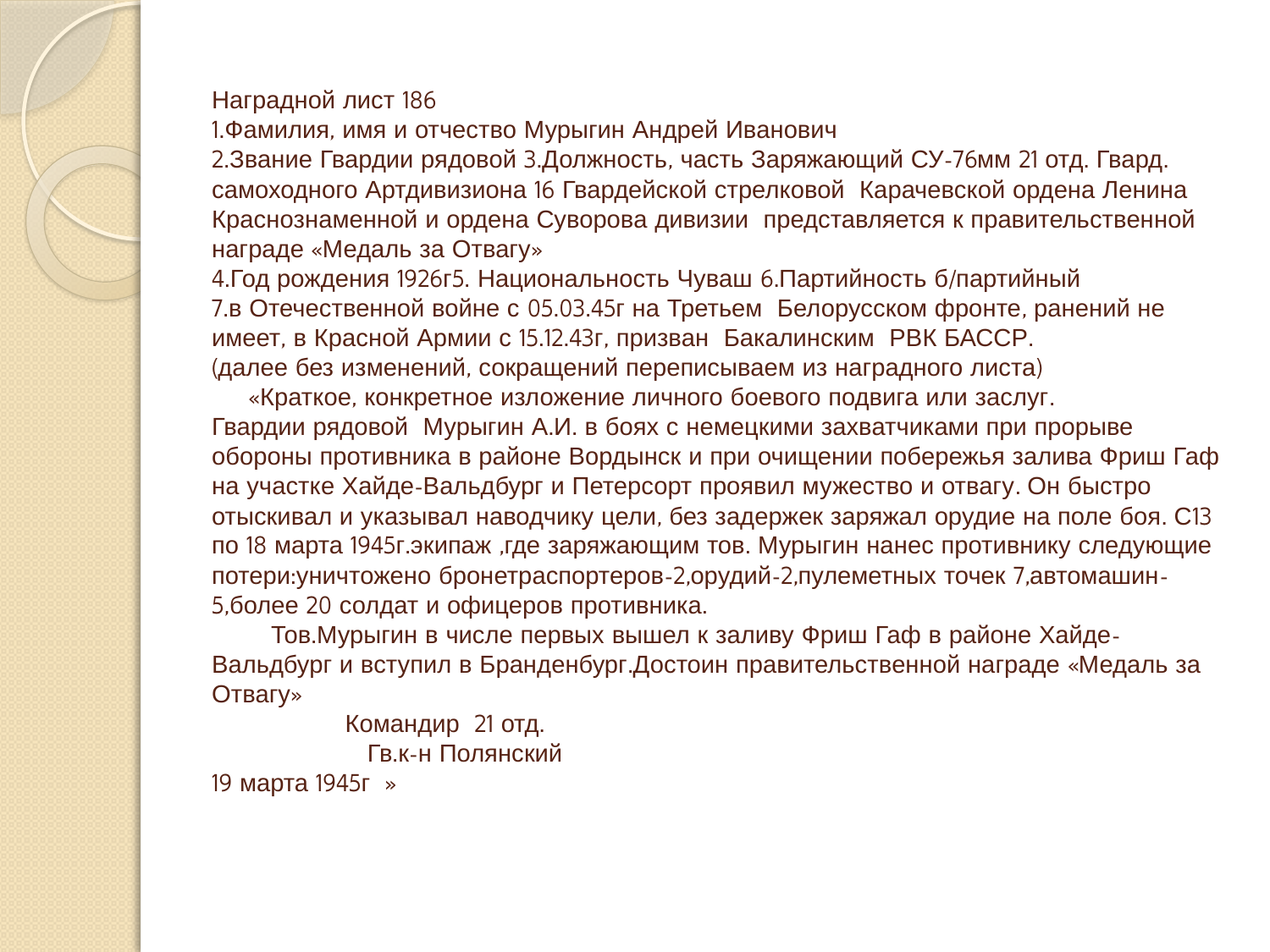

# Наградной лист 186 1.Фамилия, имя и отчество Мурыгин Андрей Иванович 2.Звание Гвардии рядовой 3.Должность, часть Заряжающий СУ-76мм 21 отд. Гвард. самоходного Артдивизиона 16 Гвардейской стрелковой  Карачевской ордена Ленина Краснознаменной и ордена Суворова дивизии  представляется к правительственной награде «Медаль за Отвагу» 4.Год рождения 1926г5. Национальность Чуваш 6.Партийность б/партийный 7.в Отечественной войне с 05.03.45г на Третьем  Белорусском фронте, ранений не имеет, в Красной Армии с 15.12.43г, призван  Бакалинским  РВК БАССР. (далее без изменений, сокращений переписываем из наградного листа) «Краткое, конкретное изложение личного боевого подвига или заслуг. Гвардии рядовой  Мурыгин А.И. в боях с немецкими захватчиками при прорыве обороны противника в районе Вордынск и при очищении побережья залива Фриш Гаф на участке Хайде-Вальдбург и Петерсорт проявил мужество и отвагу. Он быстро отыскивал и указывал наводчику цели, без задержек заряжал орудие на поле боя. С13 по 18 марта 1945г.экипаж ,где заряжающим тов. Мурыгин нанес противнику следующие потери:уничтожено бронетраспортеров-2,орудий-2,пулеметных точек 7,автомашин-5,более 20 солдат и офицеров противника. Тов.Мурыгин в числе первых вышел к заливу Фриш Гаф в районе Хайде-Вальдбург и вступил в Бранденбург.Достоин правительственной награде «Медаль за Отвагу» Командир  21 отд. Гв.к-н Полянский 19 марта 1945г  »